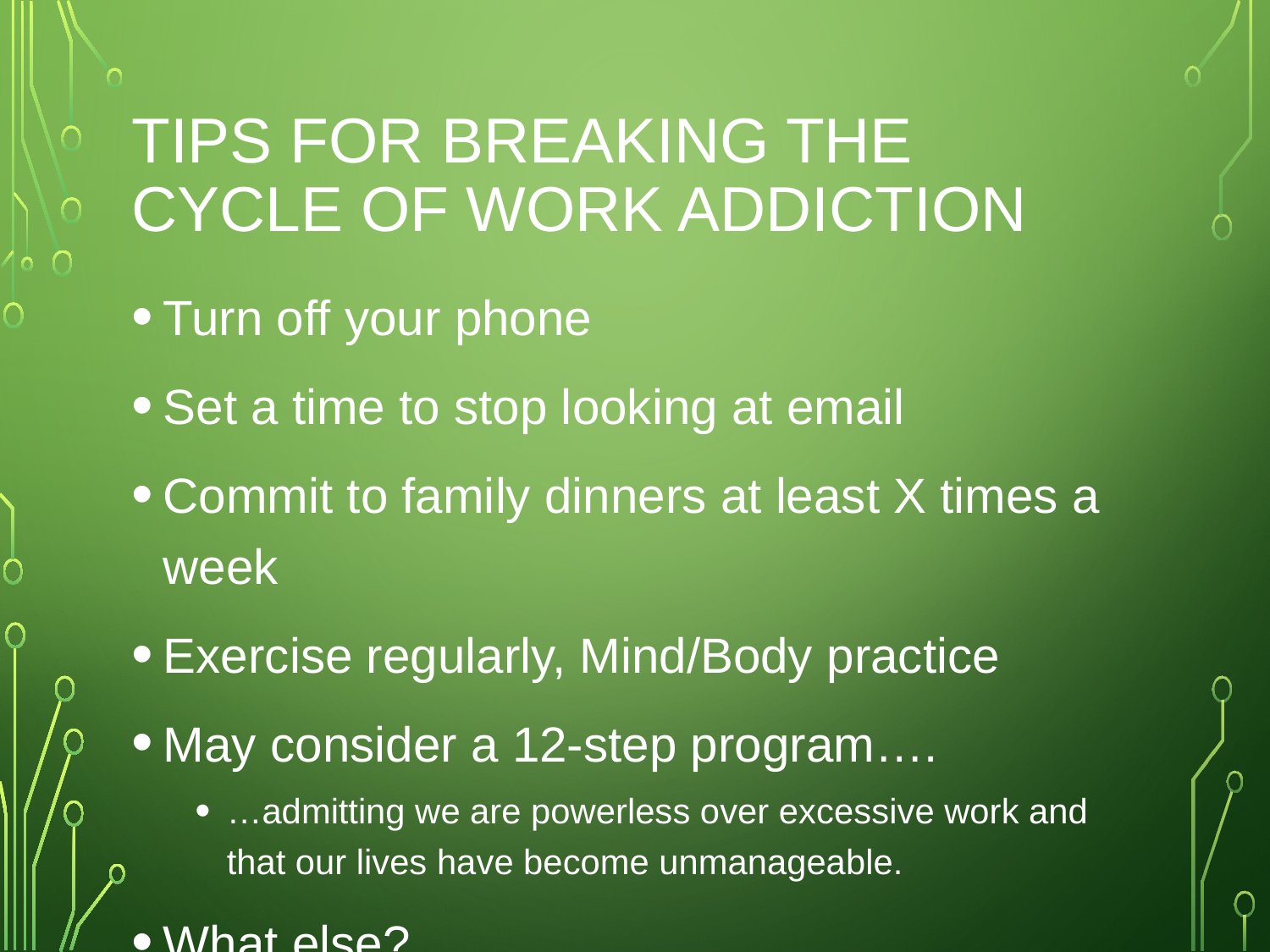

# Tips for breaking the cycle of work addiction
Turn off your phone
Set a time to stop looking at email
Commit to family dinners at least X times a week
Exercise regularly, Mind/Body practice
May consider a 12-step program….
…admitting we are powerless over excessive work and that our lives have become unmanageable.
What else?